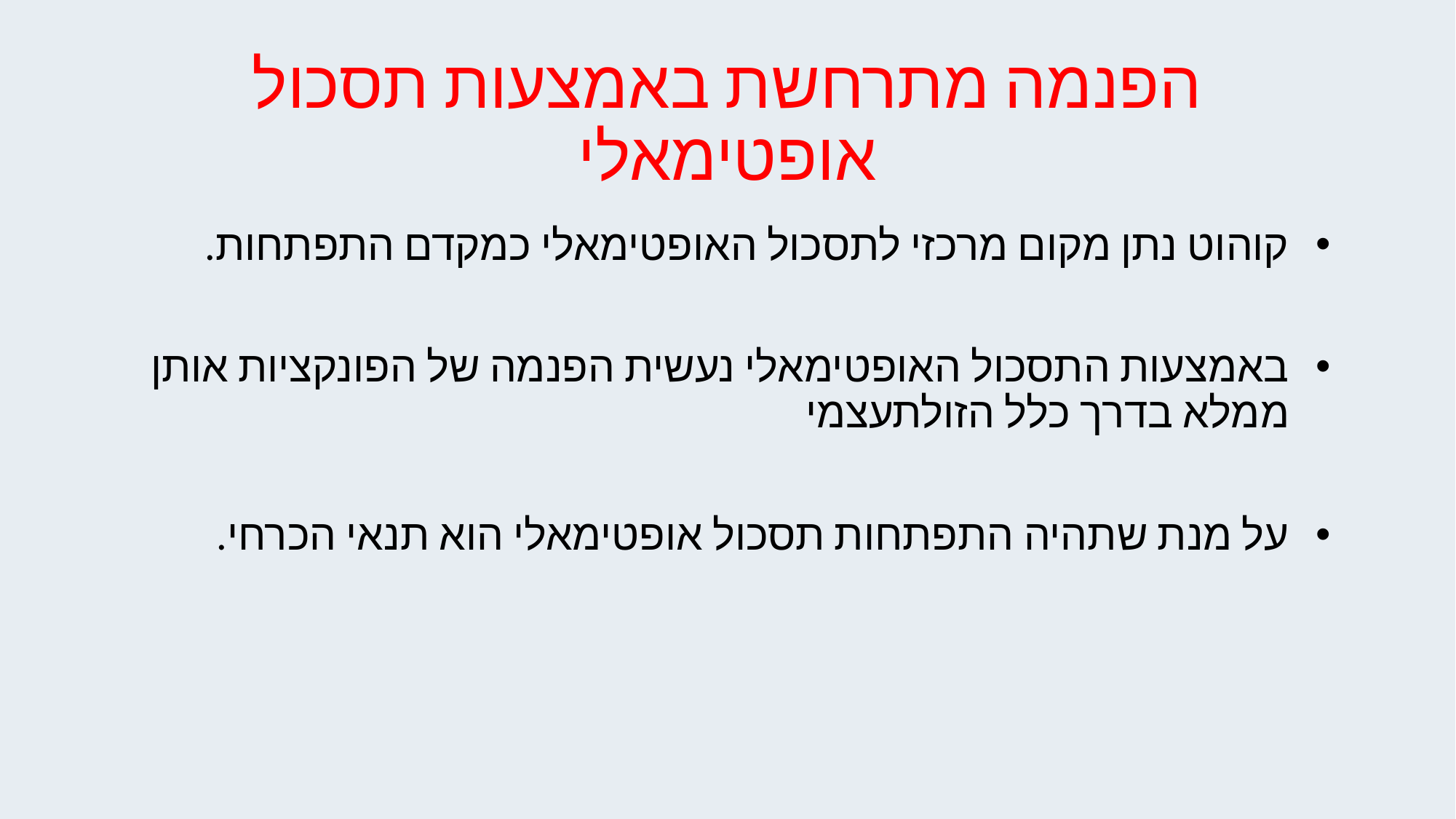

# הפנמה מתרחשת באמצעות תסכול אופטימאלי
קוהוט נתן מקום מרכזי לתסכול האופטימאלי כמקדם התפתחות.

באמצעות התסכול האופטימאלי נעשית הפנמה של הפונקציות אותן ממלא בדרך כלל הזולתעצמי

על מנת שתהיה התפתחות תסכול אופטימאלי הוא תנאי הכרחי.